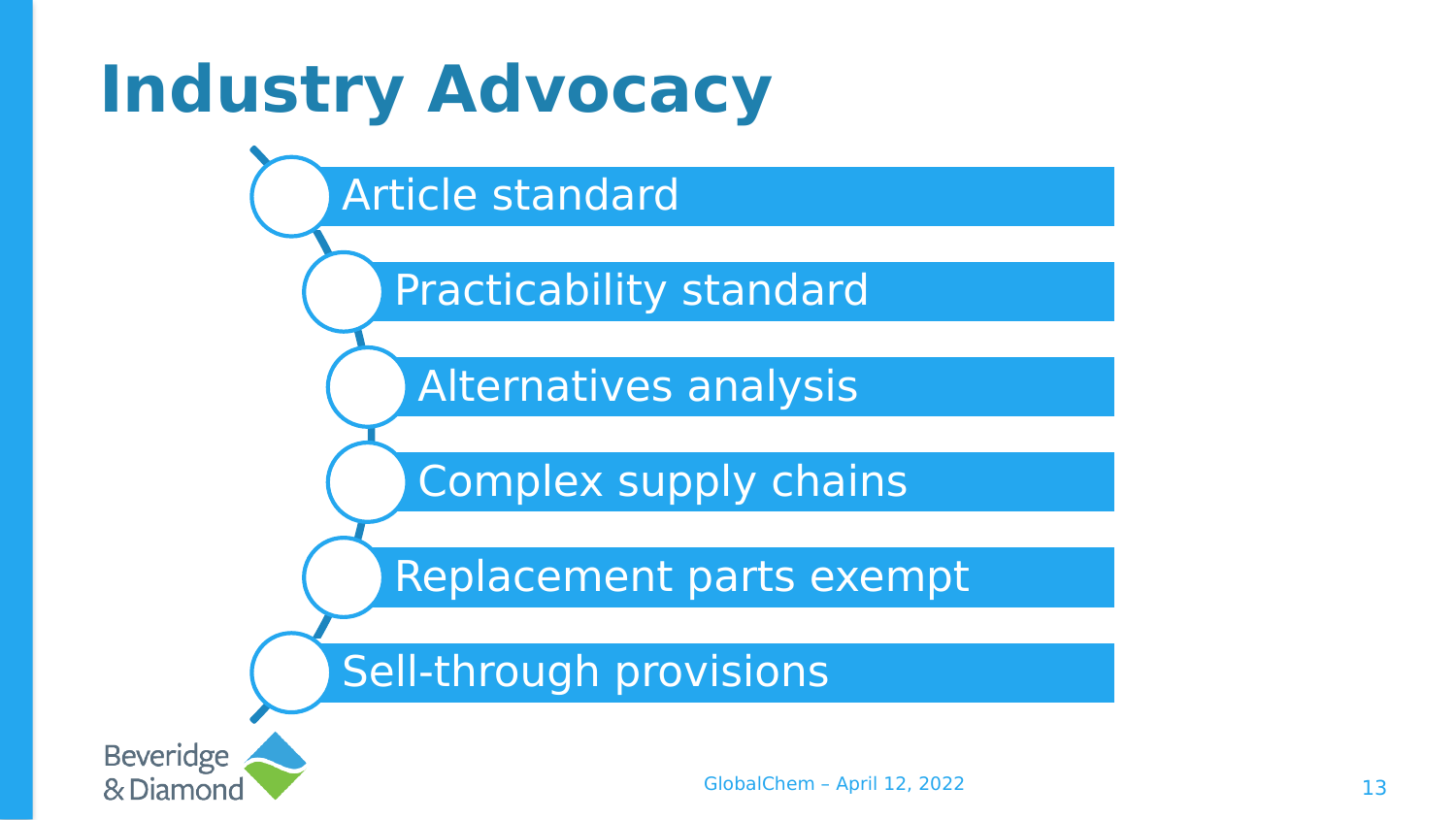

# Industry Advocacy
Article standard
Practicability standard
Alternatives analysis
Complex supply chains
Replacement parts exempt
Sell-through provisions
GlobalChem – April 12, 2022
13